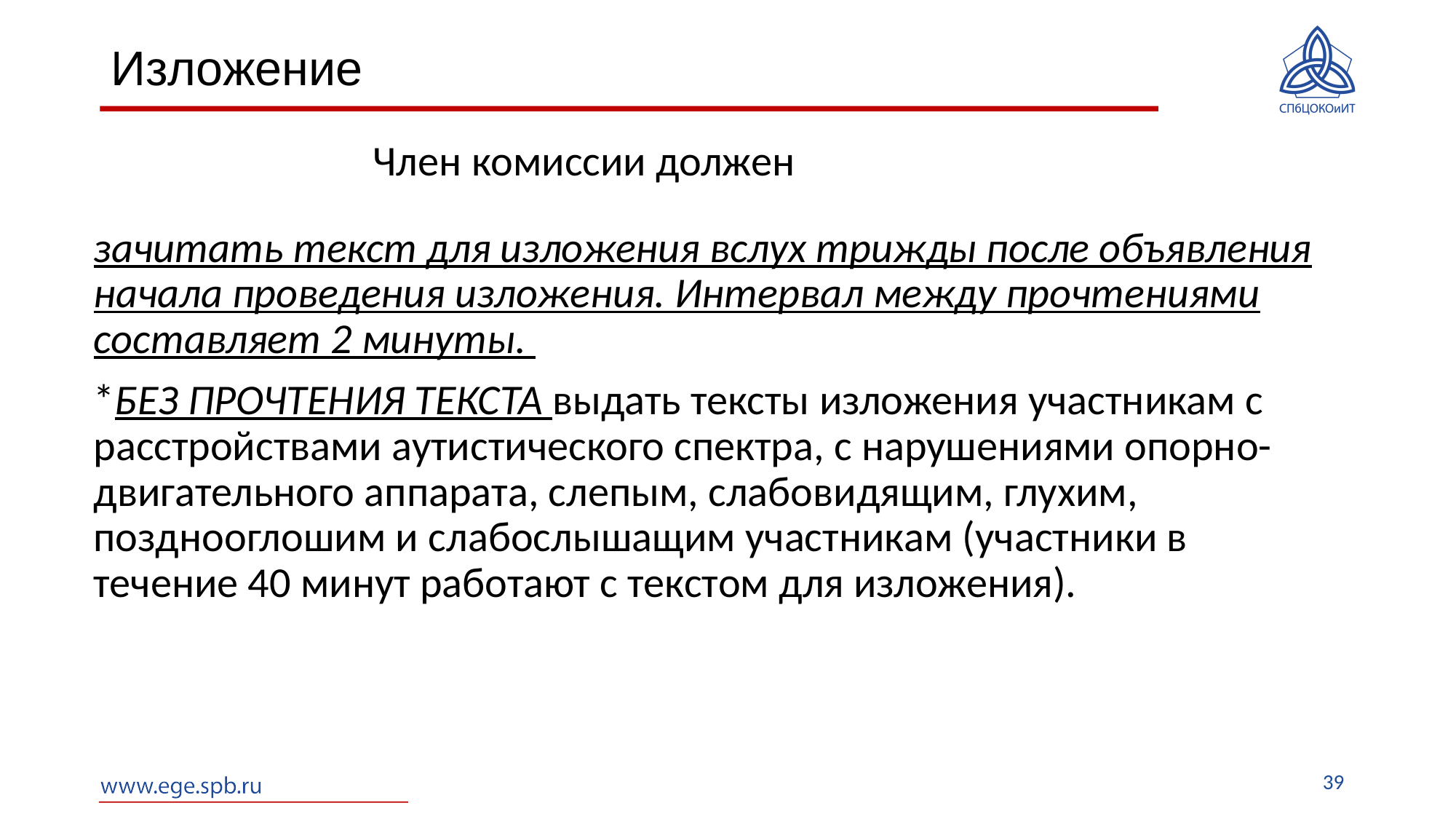

# Изложение
Член комиссии должен
зачитать текст для изложения вслух трижды после объявления начала проведения изложения. Интервал между прочтениями составляет 2 минуты.
*БЕЗ ПРОЧТЕНИЯ ТЕКСТА выдать тексты изложения участникам с  расстройствами аутистического спектра, с нарушениями опорно-двигательного аппарата, слепым, слабовидящим, глухим, позднооглошим и слабослышащим участникам (участники в течение 40 минут работают с текстом для изложения).

39